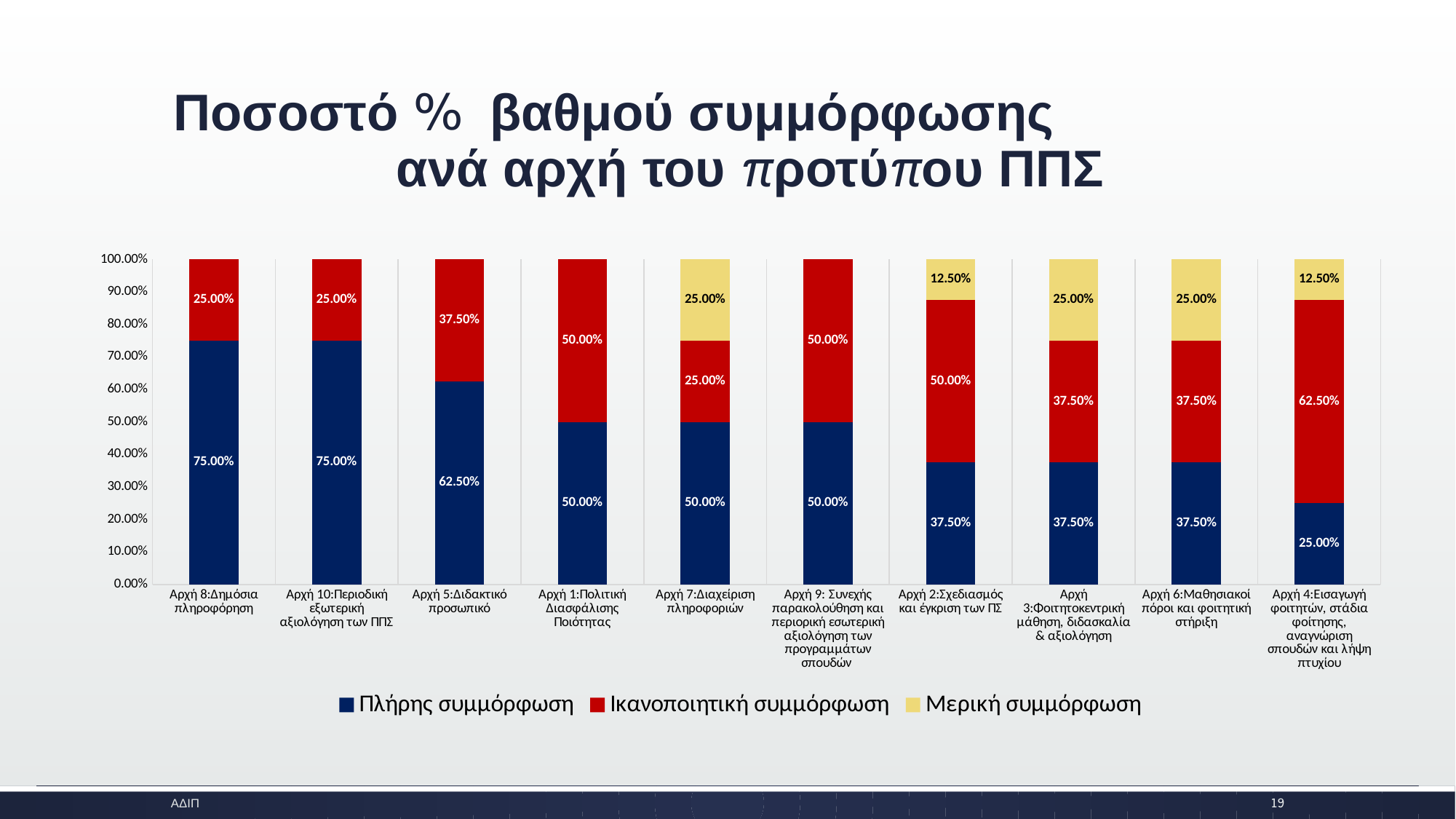

# Ποσοστό % βαθμού συμμόρφωσης                   ανά αρχή του προτύπου ΠΠΣ

### Chart

| Category | Πλήρης συμμόρφωση | Ικανοποιητική συμμόρφωση | Μερική συμμόρφωση |
|---|---|---|---|
| Αρχή 8:Δημόσια πληροφόρηση | 0.75 | 0.25 | 0.0 |
| Αρχή 10:Περιοδική εξωτερική αξιολόγηση των ΠΠΣ | 0.75 | 0.25 | 0.0 |
| Αρχή 5:Διδακτικό προσωπικό | 0.625 | 0.375 | 0.0 |
| Αρχή 1:Πολιτική Διασφάλισης Ποιότητας | 0.5 | 0.5 | 0.0 |
| Αρχή 7:Διαχείριση πληροφοριών | 0.5 | 0.25 | 0.25 |
| Αρχή 9: Συνεχής παρακολούθηση και περιορική εσωτερική αξιολόγηση των προγραμμάτων σπουδών  | 0.5 | 0.5 | 0.0 |
| Αρχή 2:Σχεδιασμός και έγκριση των ΠΣ | 0.375 | 0.5 | 0.125 |
| Αρχή 3:Φοιτητοκεντρική μάθηση, διδασκαλία & αξιολόγηση | 0.375 | 0.375 | 0.25 |
| Αρχή 6:Μαθησιακοί πόροι και φοιτητική στήριξη | 0.375 | 0.375 | 0.25 |
| Αρχή 4:Εισαγωγή φοιτητών, στάδια φοίτησης, αναγνώριση σπουδών και λήψη πτυχίου | 0.25 | 0.625 | 0.125 |
ΑΔΙΠ
19